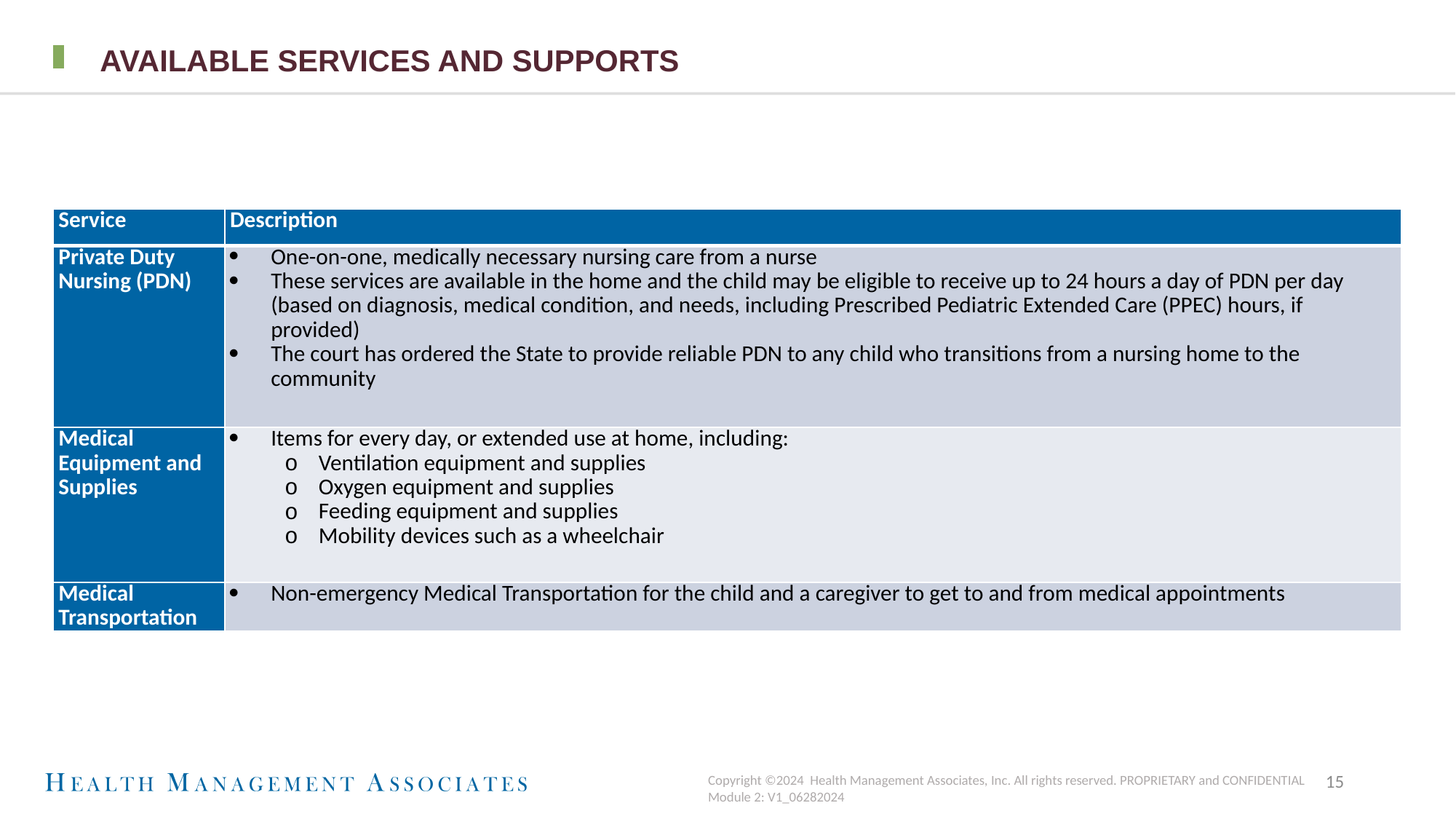

# AVAILABLE SERVICES AND SUPPORTS

| Service | Description |
| --- | --- |
| Private Duty Nursing (PDN) | One-on-one, medically necessary nursing care from a nurse These services are available in the home and the child may be eligible to receive up to 24 hours a day of PDN per day (based on diagnosis, medical condition, and needs, including Prescribed Pediatric Extended Care (PPEC) hours, if provided) The court has ordered the State to provide reliable PDN to any child who transitions from a nursing home to the community |
| Medical Equipment and Supplies | Items for every day, or extended use at home, including: Ventilation equipment and supplies Oxygen equipment and supplies Feeding equipment and supplies Mobility devices such as a wheelchair |
| Medical Transportation | Non-emergency Medical Transportation for the child and a caregiver to get to and from medical appointments |
15